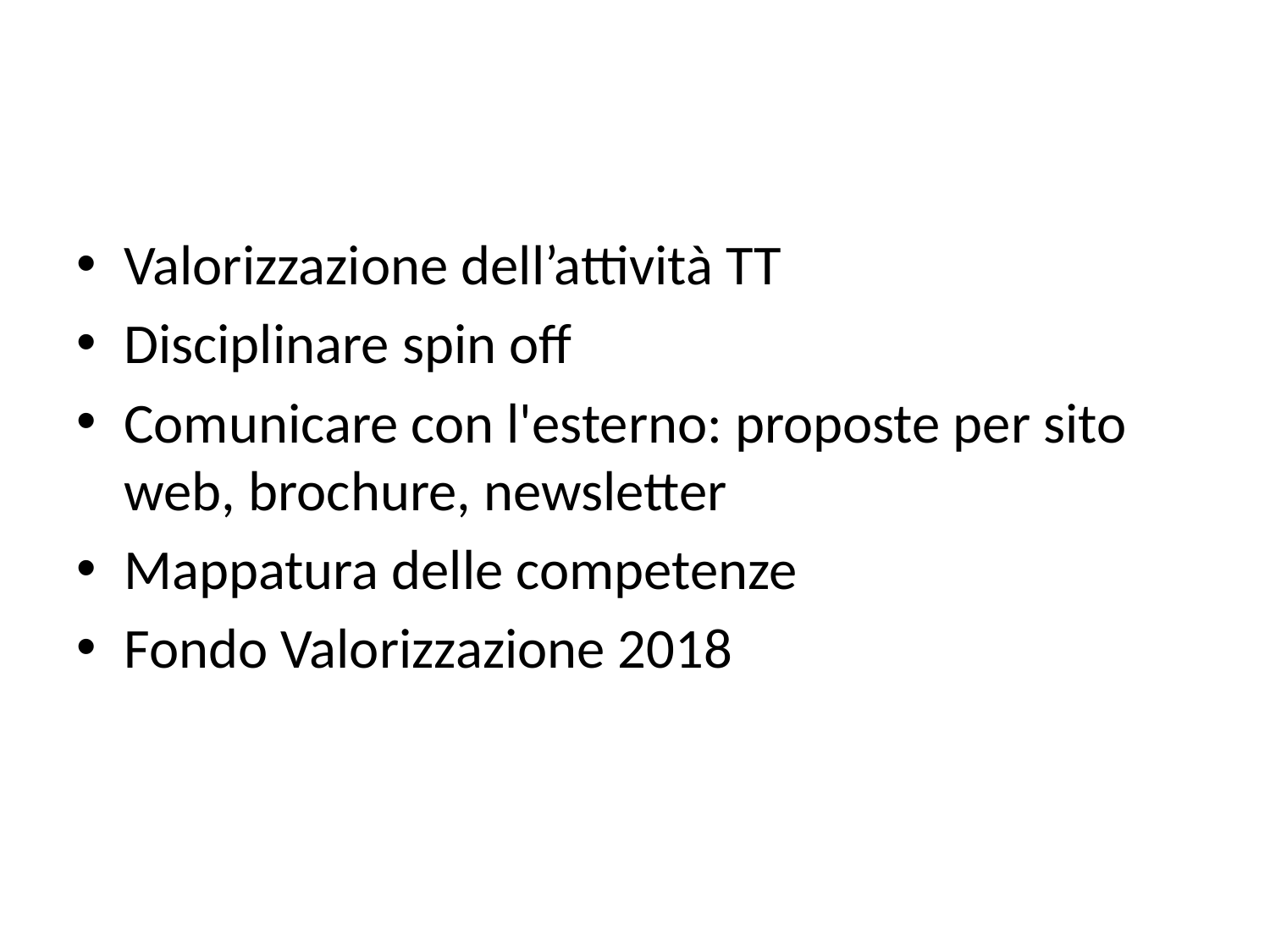

#
Valorizzazione dell’attività TT
Disciplinare spin off
Comunicare con l'esterno: proposte per sito web, brochure, newsletter
Mappatura delle competenze
Fondo Valorizzazione 2018